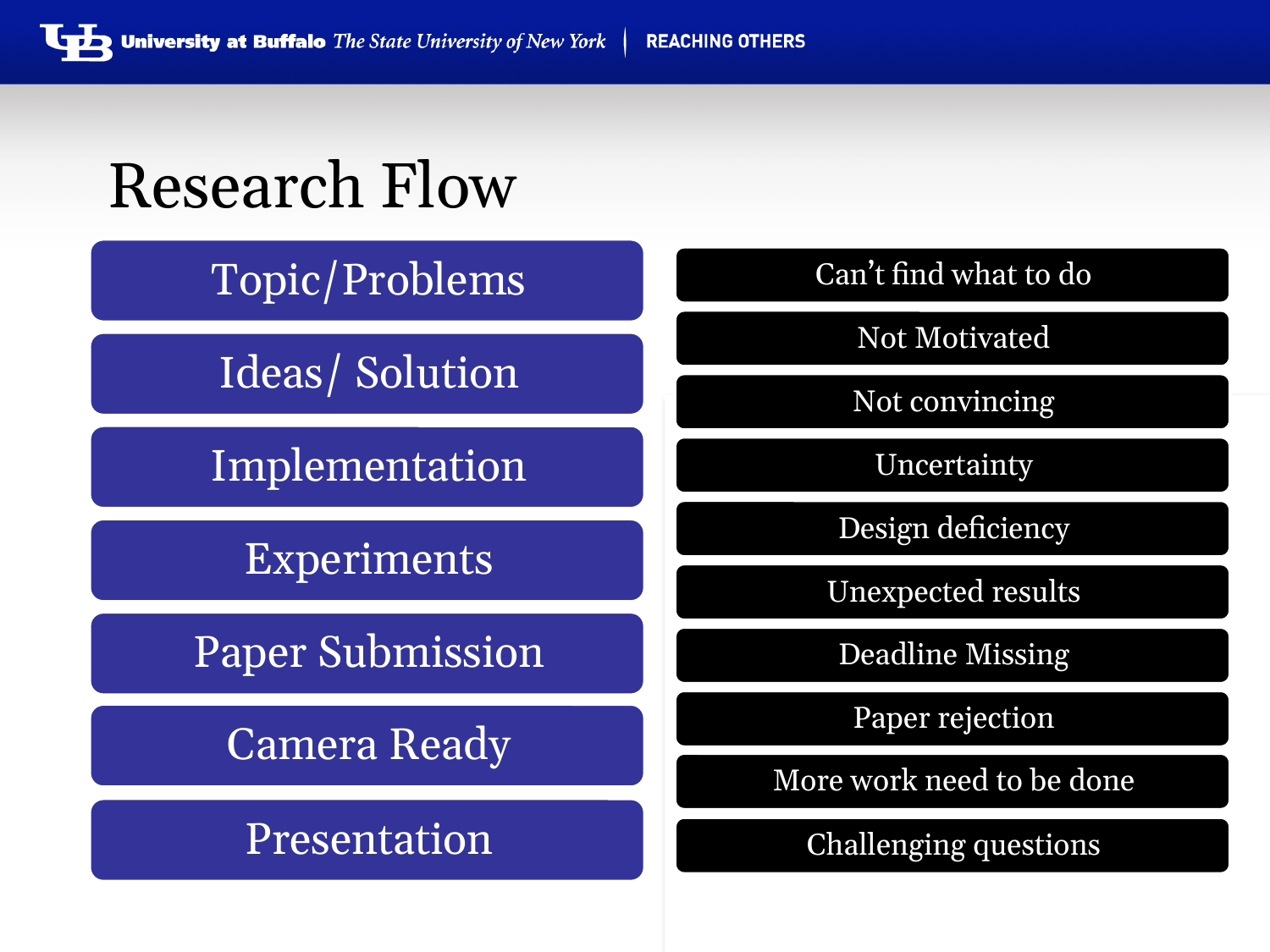

Research Flow
Topic/Problems
Ideas/ Solution
Implementation
Experiments
Paper Submission
Camera Ready
Presentation
Can’t find what to do
Not Motivated
Not convincing
Uncertainty
Design deficiency
Unexpected results
Deadline Missing
Paper rejection
More work need to be done
Challenging questions